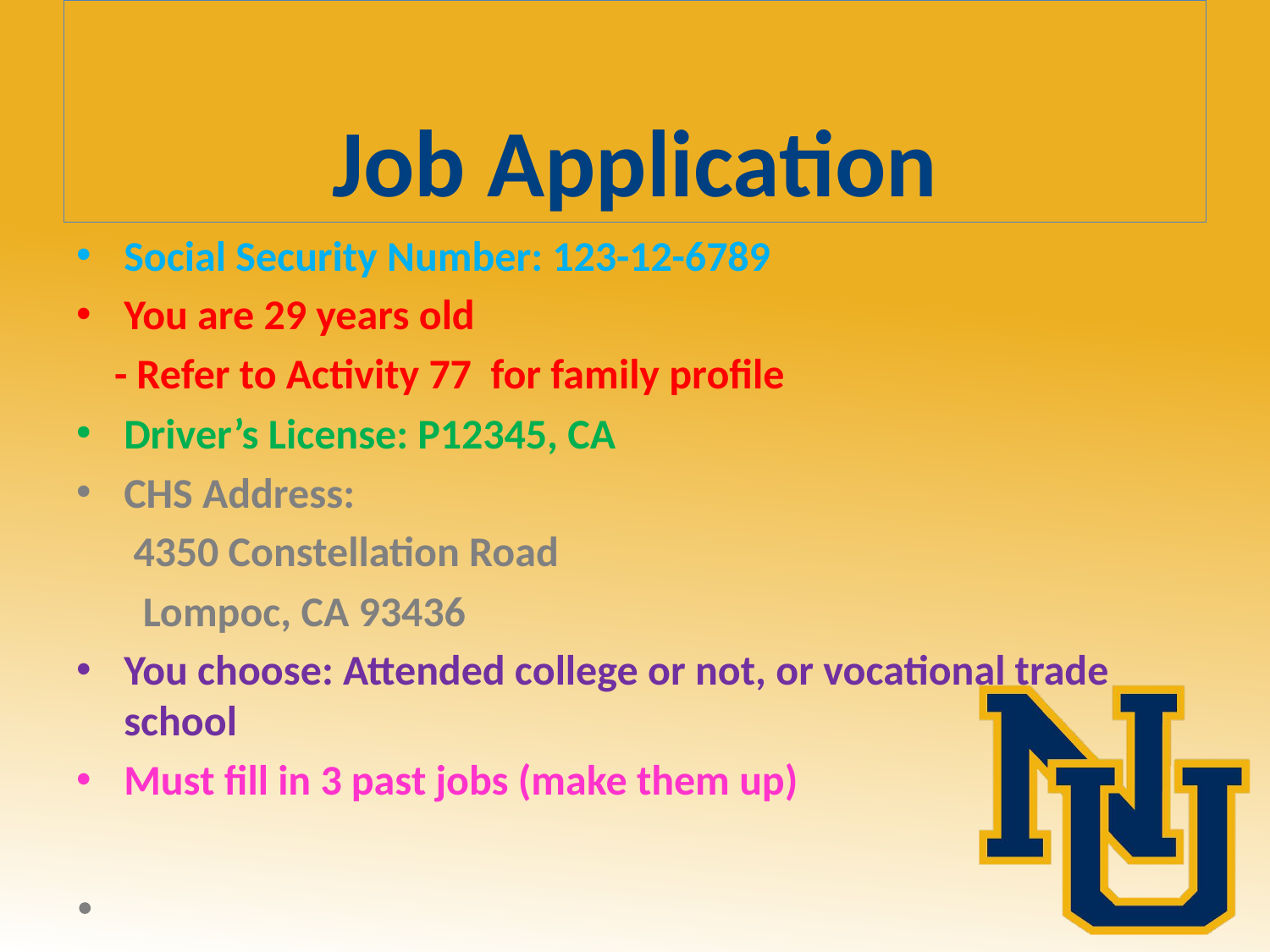

# Job Application
Social Security Number: 123-12-6789
You are 29 years old
    - Refer to Activity 77  for family profile
Driver’s License: P12345, CA
CHS Address:
      4350 Constellation Road
       Lompoc, CA 93436
You choose: Attended college or not, or vocational trade school
Must fill in 3 past jobs (make them up)